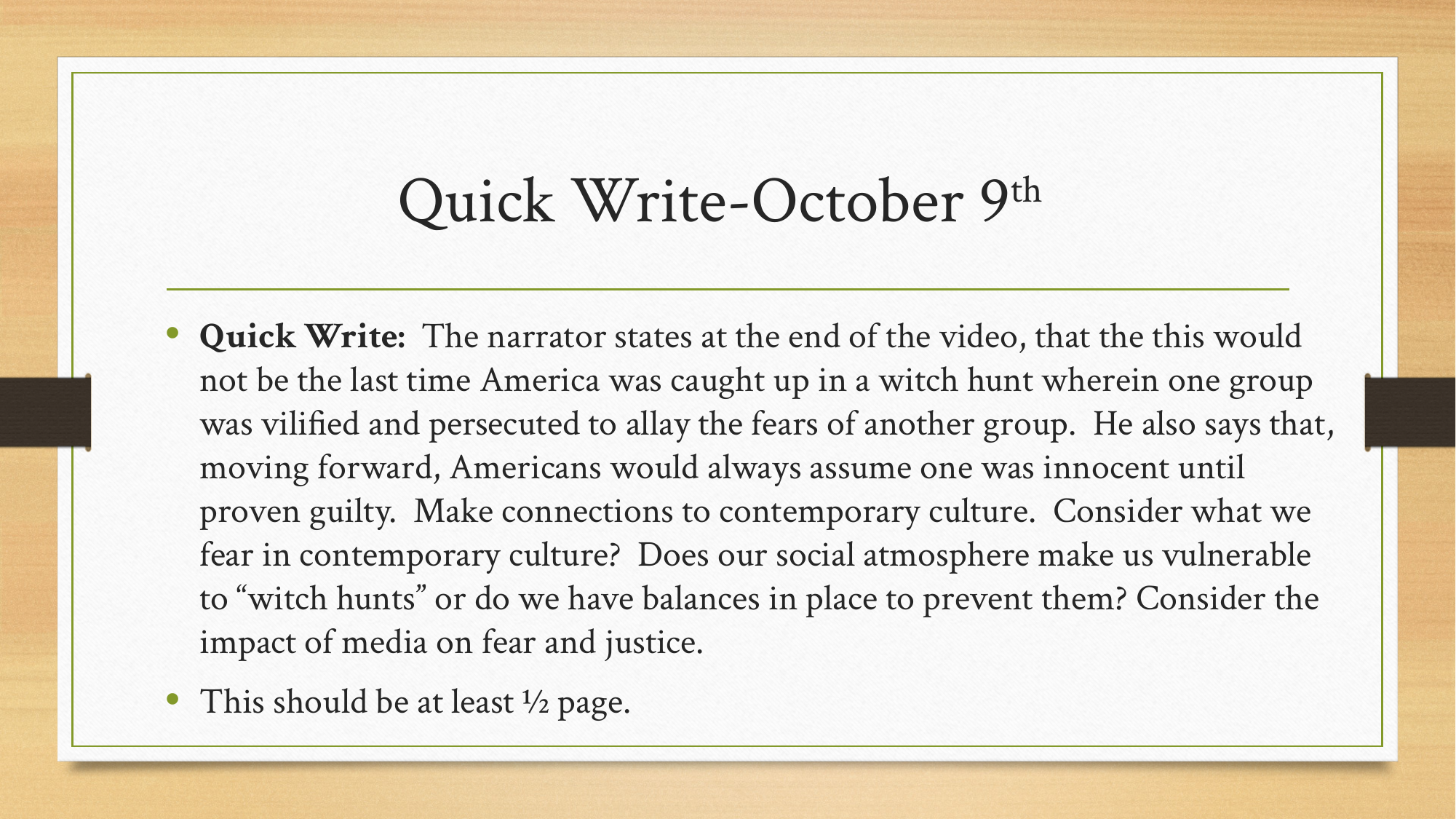

# Quick Write-October 9th
Quick Write:  The narrator states at the end of the video, that the this would not be the last time America was caught up in a witch hunt wherein one group was vilified and persecuted to allay the fears of another group.  He also says that, moving forward, Americans would always assume one was innocent until proven guilty.  Make connections to contemporary culture.  Consider what we fear in contemporary culture?  Does our social atmosphere make us vulnerable to “witch hunts” or do we have balances in place to prevent them? Consider the impact of media on fear and justice.
This should be at least ½ page.